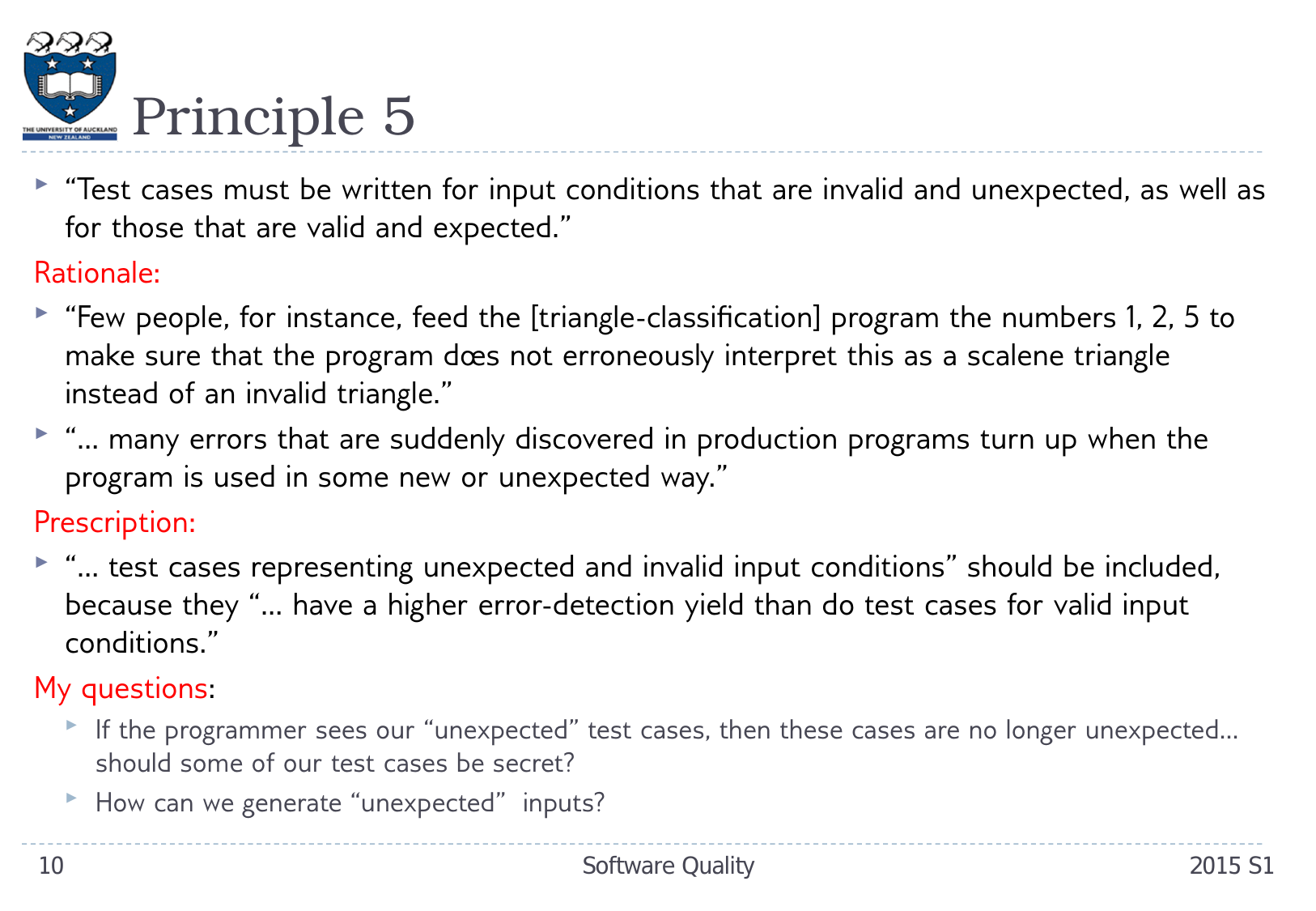

# Principle 5
“Test cases must be written for input conditions that are invalid and unexpected, as well as for those that are valid and expected.”
Rationale:
“Few people, for instance, feed the [triangle-classification] program the numbers 1, 2, 5 to make sure that the program does not erroneously interpret this as a scalene triangle instead of an invalid triangle.”
“… many errors that are suddenly discovered in production programs turn up when the program is used in some new or unexpected way.”
Prescription:
“… test cases representing unexpected and invalid input conditions” should be included, because they “… have a higher error-detection yield than do test cases for valid input conditions.”
My questions:
If the programmer sees our “unexpected” test cases, then these cases are no longer unexpected… should some of our test cases be secret?
How can we generate “unexpected”  inputs?

10
Software Quality
2015 S1